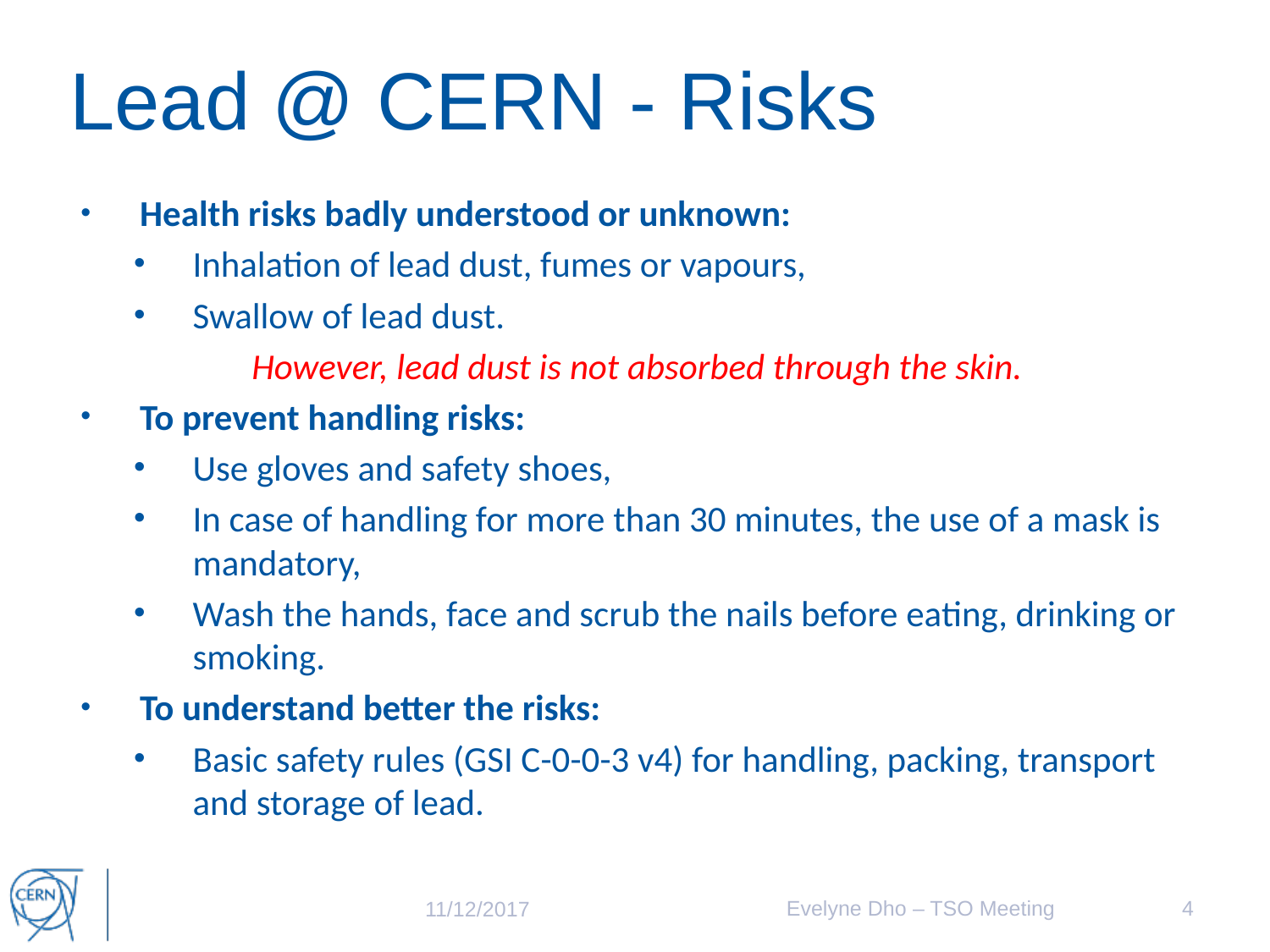

# Lead @ CERN - Risks
Health risks badly understood or unknown:
Inhalation of lead dust, fumes or vapours,
Swallow of lead dust.
However, lead dust is not absorbed through the skin.
To prevent handling risks:
Use gloves and safety shoes,
In case of handling for more than 30 minutes, the use of a mask is mandatory,
Wash the hands, face and scrub the nails before eating, drinking or smoking.
To understand better the risks:
Basic safety rules (GSI C-0-0-3 v4) for handling, packing, transport and storage of lead.

Evelyne Dho – TSO Meeting
4

11/12/2017